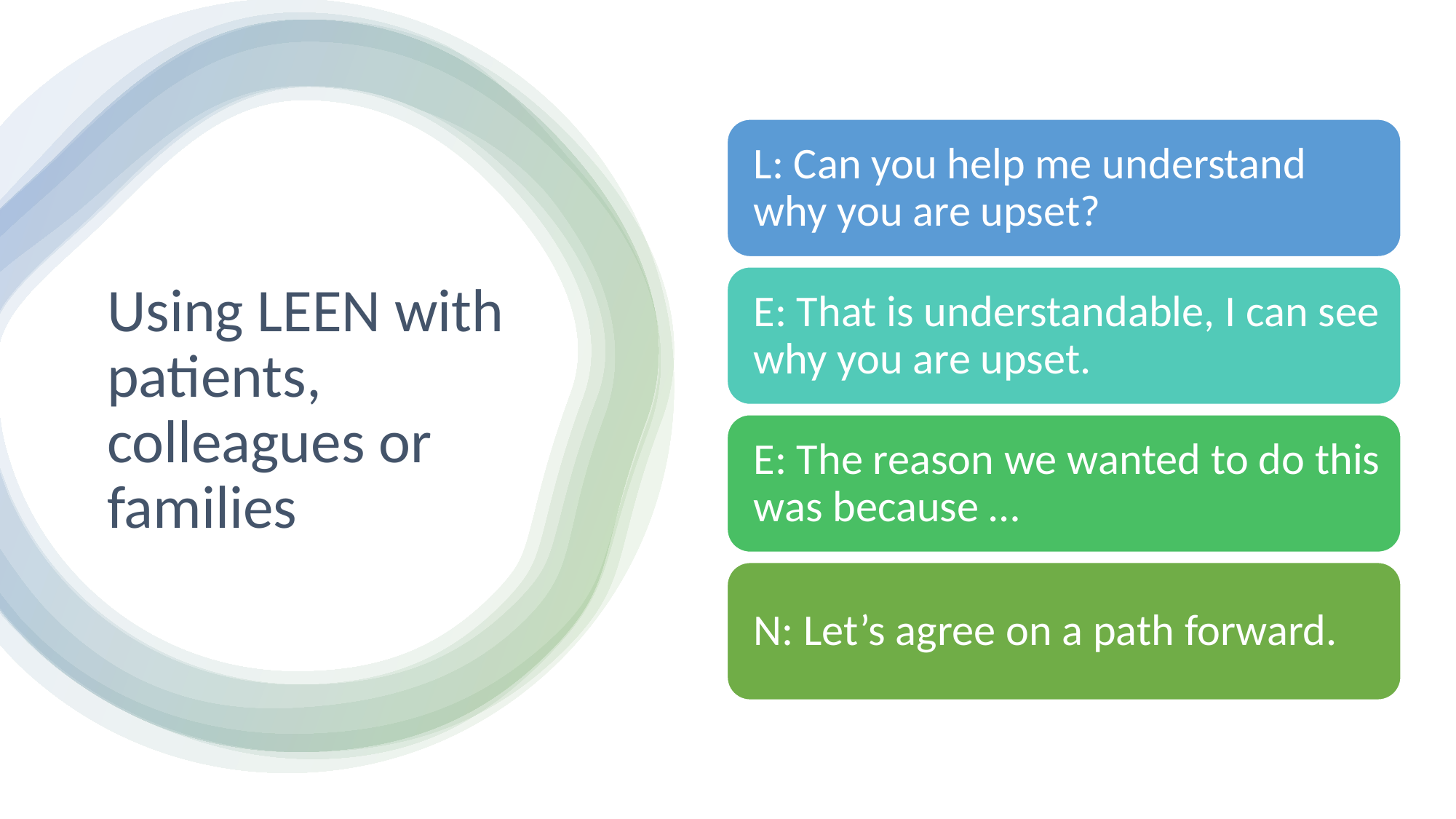

L: Can you help me understand why you are upset?
E: That is understandable, I can see why you are upset.
E: The reason we wanted to do this was because …
N: Let’s agree on a path forward.
# Using LEEN with patients, colleagues or families